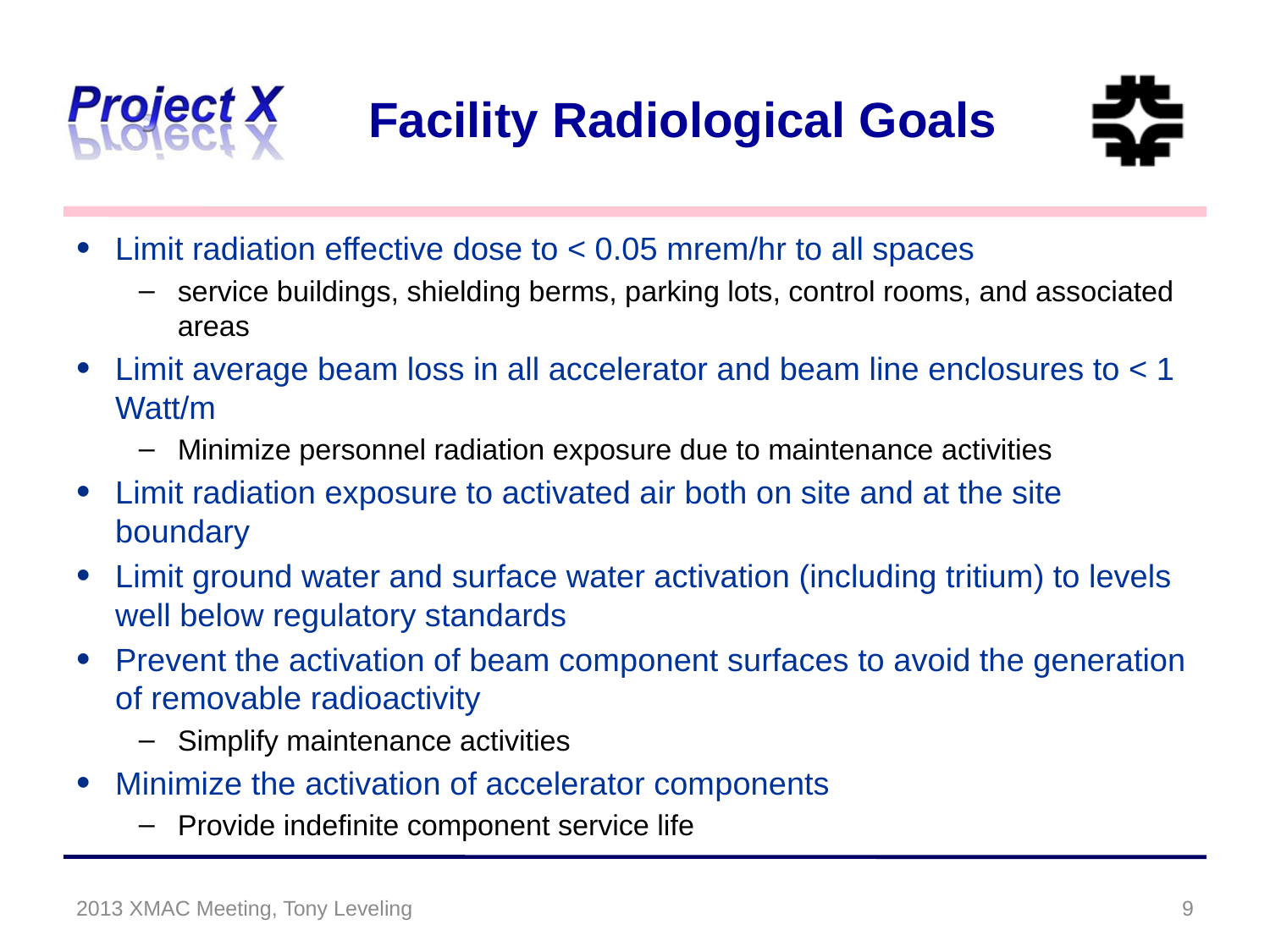

# Facility Radiological Goals
Limit radiation effective dose to < 0.05 mrem/hr to all spaces
service buildings, shielding berms, parking lots, control rooms, and associated areas
Limit average beam loss in all accelerator and beam line enclosures to < 1 Watt/m
Minimize personnel radiation exposure due to maintenance activities
Limit radiation exposure to activated air both on site and at the site boundary
Limit ground water and surface water activation (including tritium) to levels well below regulatory standards
Prevent the activation of beam component surfaces to avoid the generation of removable radioactivity
Simplify maintenance activities
Minimize the activation of accelerator components
Provide indefinite component service life
2013 XMAC Meeting, Tony Leveling
9